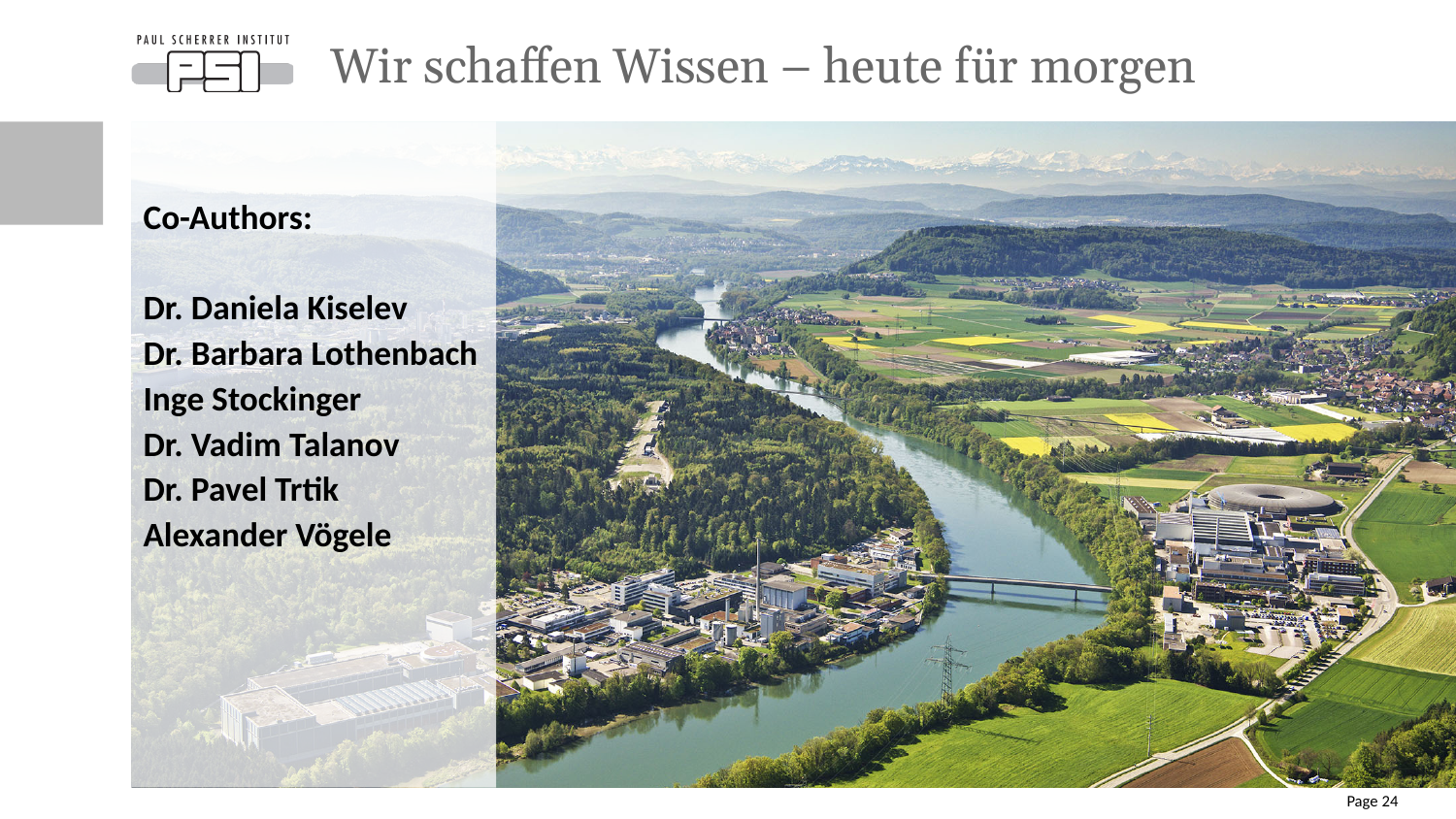

# Wir schaffen Wissen – heute für morgen
Co-Authors:

Dr. Daniela Kiselev
Dr. Barbara Lothenbach
Inge Stockinger
Dr. Vadim Talanov
Dr. Pavel Trtik
Alexander Vögele

Page 24